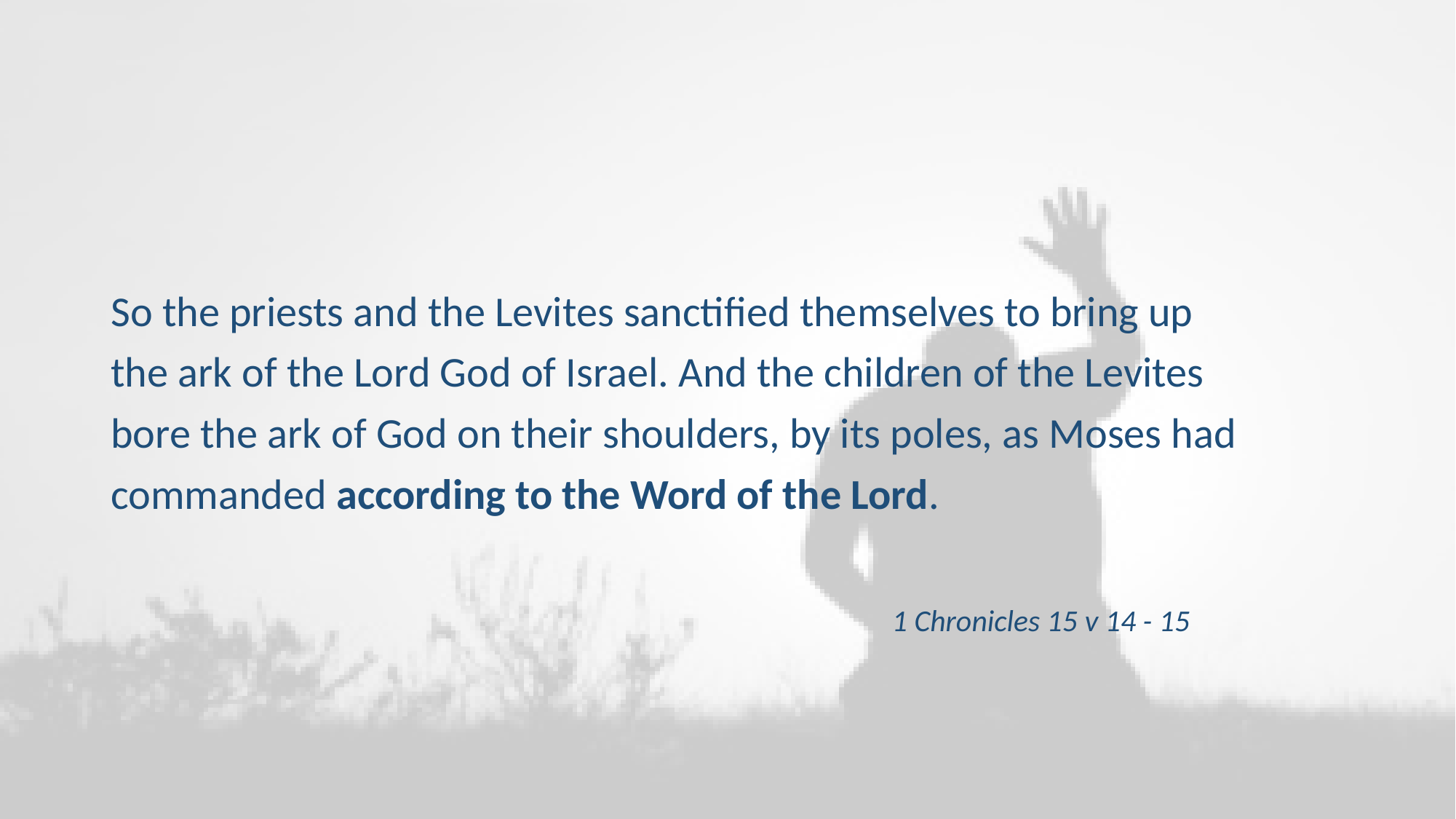

So the priests and the Levites sanctified themselves to bring up
the ark of the Lord God of Israel. And the children of the Levites
bore the ark of God on their shoulders, by its poles, as Moses had
commanded according to the Word of the Lord.

                                                                                 1 Chronicles 15 v 14 - 15